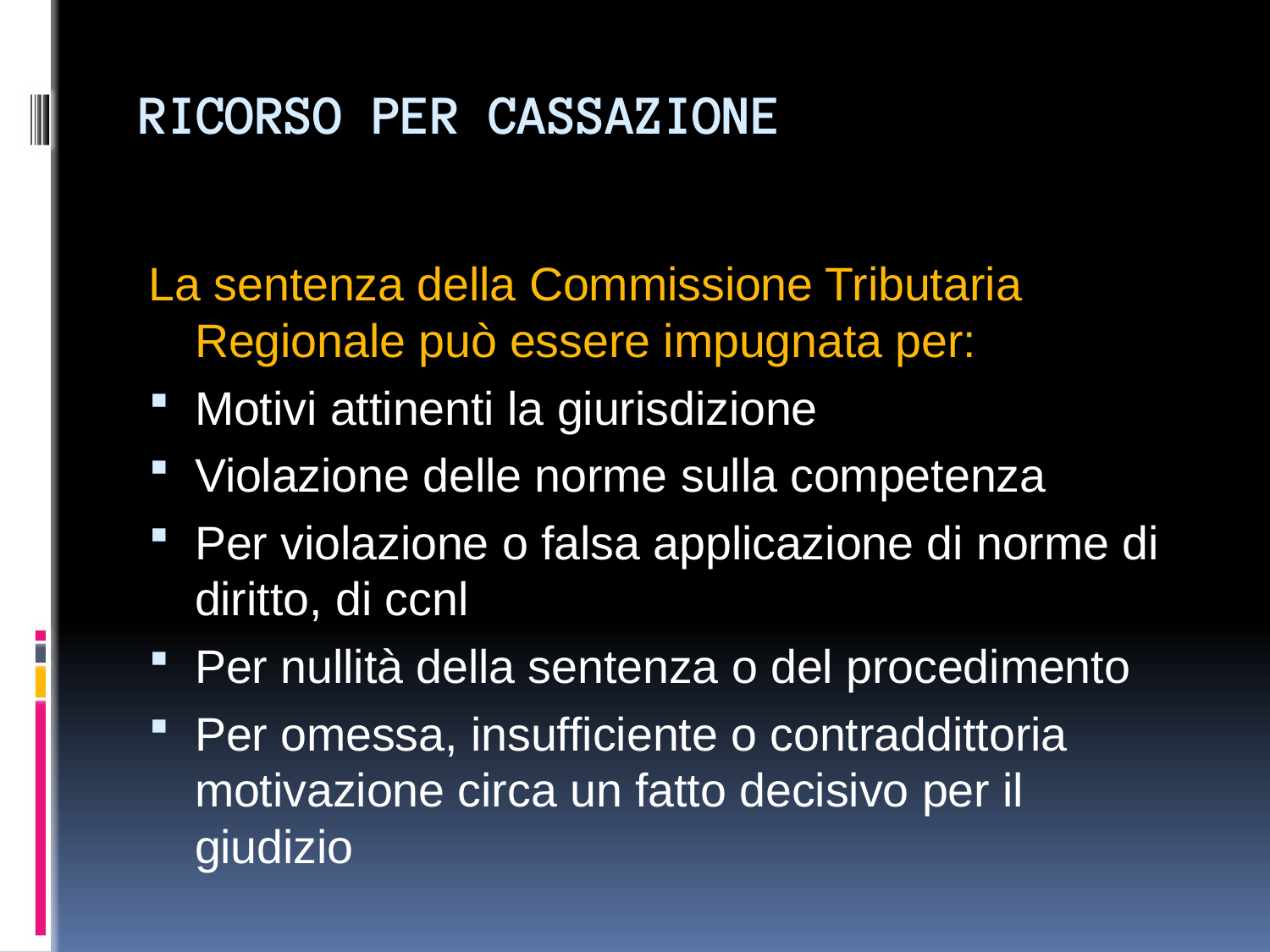

# RICORSO PER CASSAZIONE
La sentenza della Commissione Tributaria Regionale può essere impugnata per:
Motivi attinenti la giurisdizione
Violazione delle norme sulla competenza
Per violazione o falsa applicazione di norme di diritto, di ccnl
Per nullità della sentenza o del procedimento
Per omessa, insufficiente o contraddittoria motivazione circa un fatto decisivo per il giudizio